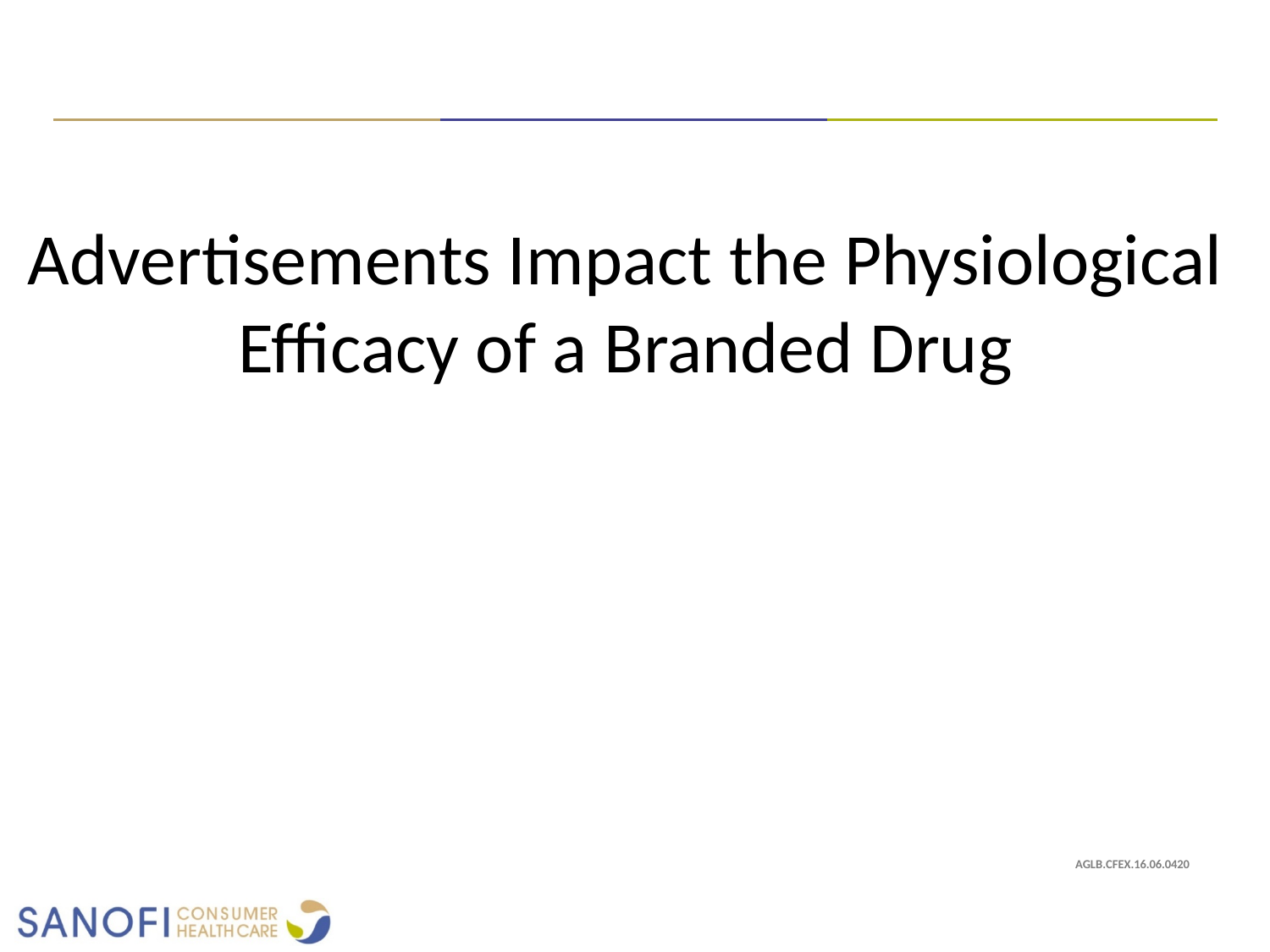

Advertisements Impact the Physiological Efficacy of a Branded Drug